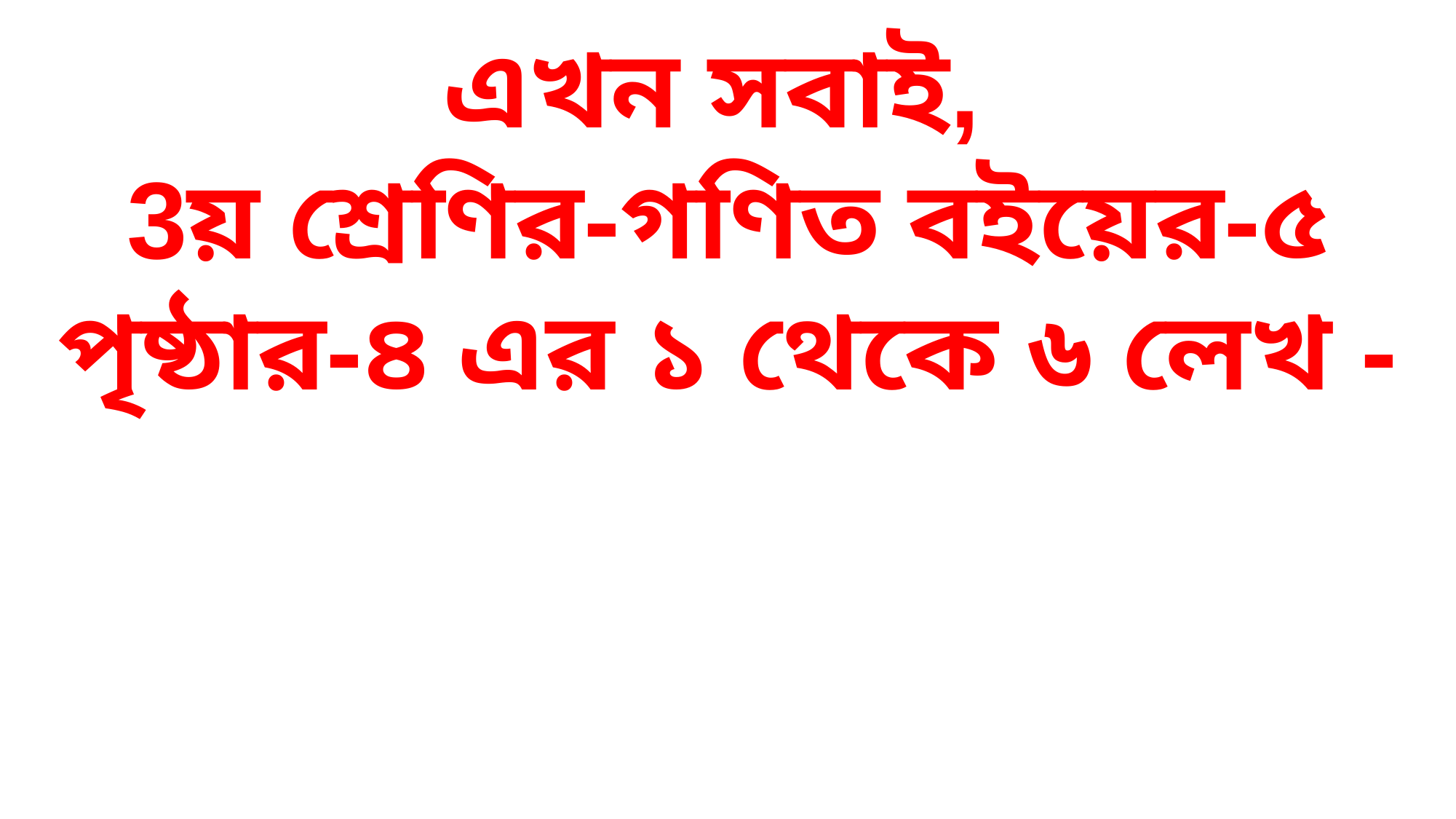

এখন সবাই,
3য় শ্রেণির-গণিত বইয়ের-৫ পৃষ্ঠার-৪ এর ১ থেকে ৬ লেখ -